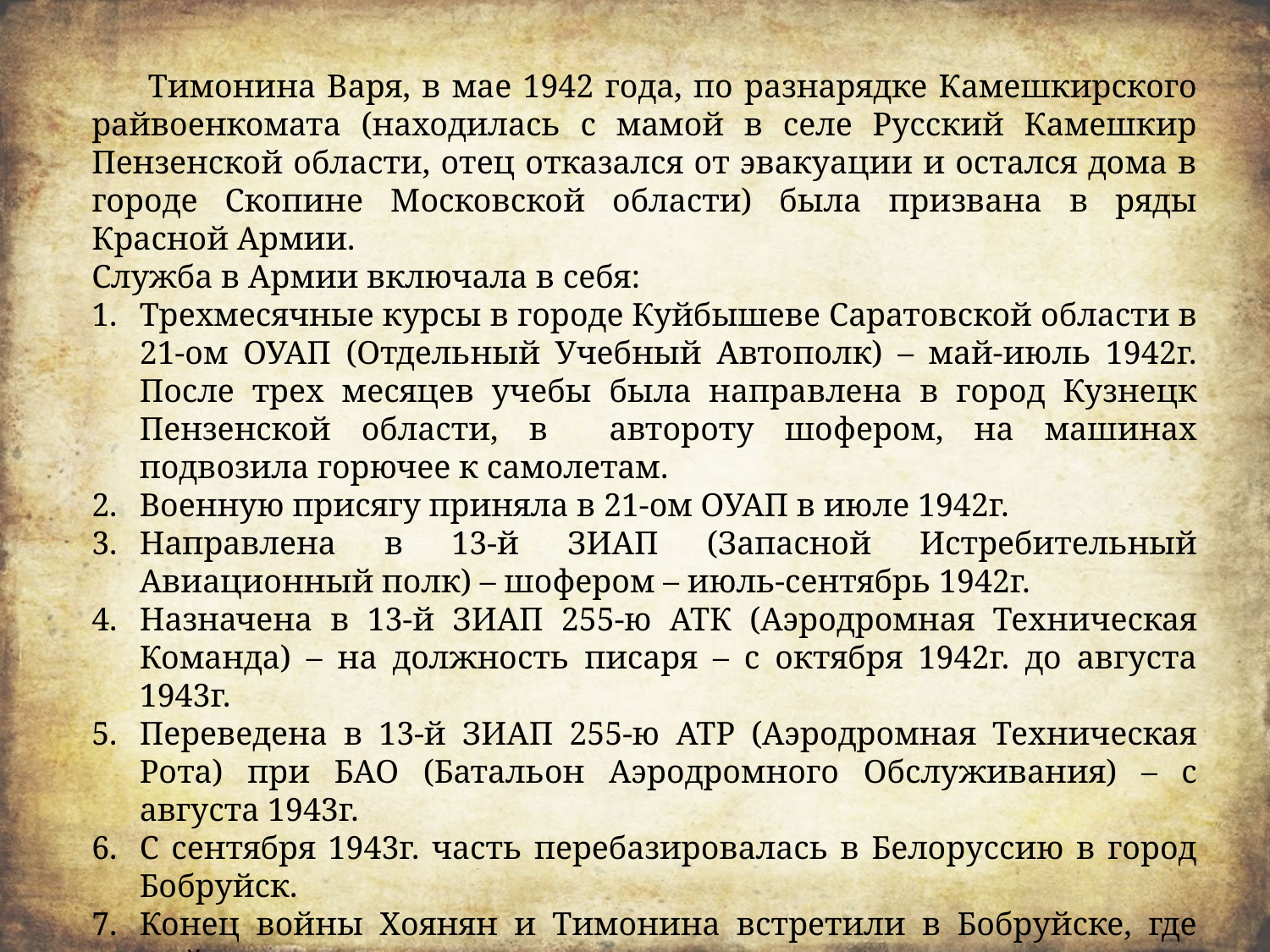

Тимонина Варя, в мае 1942 года, по разнарядке Камешкирского райвоенкомата (находилась с мамой в селе Русский Камешкир Пензенской области, отец отказался от эвакуации и остался дома в городе Скопине Московской области) была призвана в ряды Красной Армии.
Служба в Армии включала в себя:
Трехмесячные курсы в городе Куйбышеве Саратовской области в 21-ом ОУАП (Отдельный Учебный Автополк) – май-июль 1942г. После трех месяцев учебы была направлена в город Кузнецк Пензенской области, в  автороту шофером, на машинах подвозила горючее к самолетам.
Военную присягу приняла в 21-ом ОУАП в июле 1942г.
Направлена в 13-й ЗИАП (Запасной Истребительный Авиационный полк) – шофером – июль-сентябрь 1942г.
Назначена в 13-й ЗИАП 255-ю АТК (Аэродромная Техническая Команда) – на должность писаря – с октября 1942г. до августа 1943г.
Переведена в 13-й ЗИАП 255-ю АТР (Аэродромная Техническая Рота) при БАО (Батальон Аэродромного Обслуживания) – с августа 1943г.
С сентября 1943г. часть перебазировалась в Белоруссию в город Бобруйск.
Конец войны Хоянян и Тимонина встретили в Бобруйске, где мой дедушка участвовал в разминировании города.